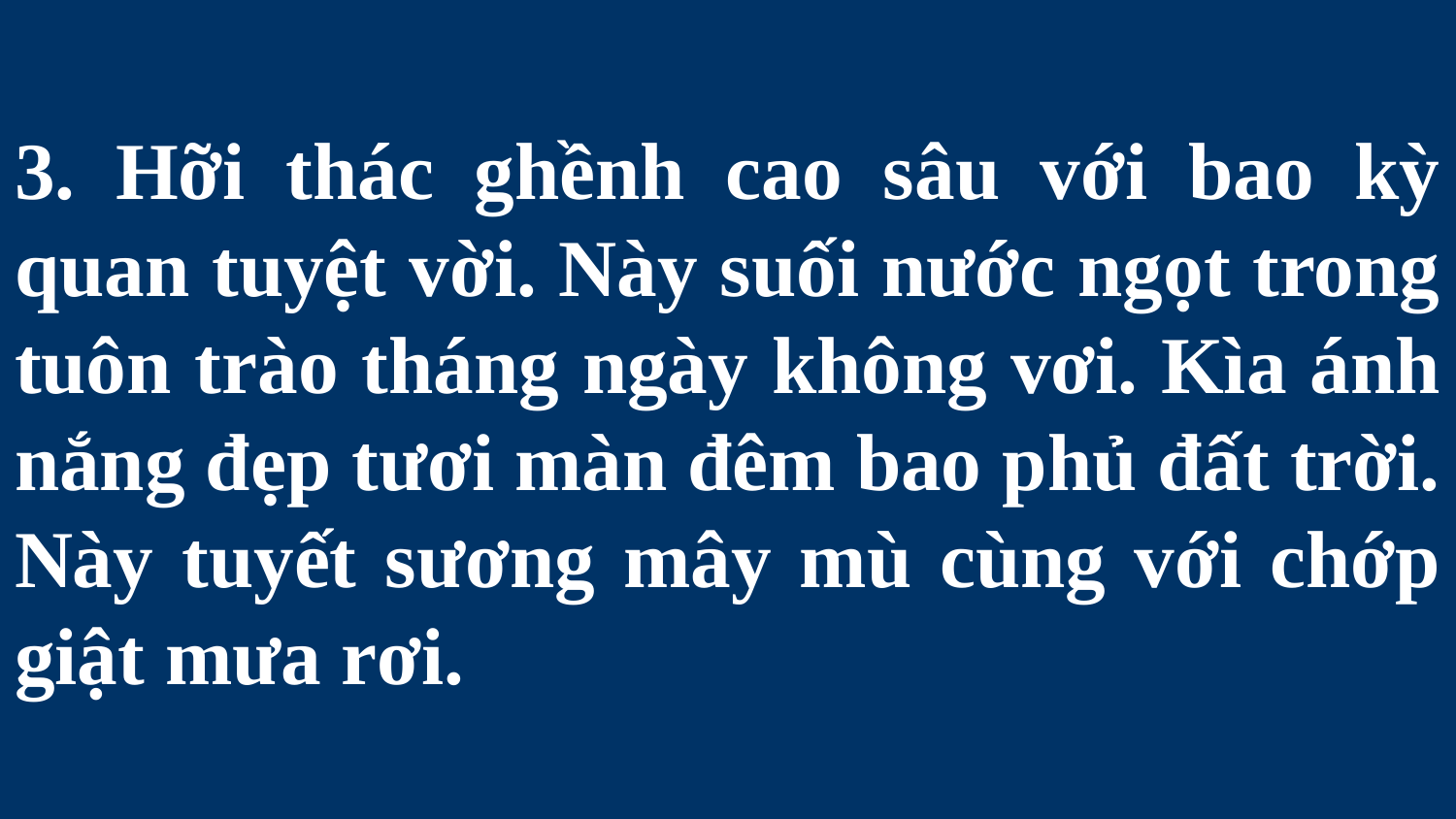

# 3. Hỡi thác ghềnh cao sâu với bao kỳ quan tuyệt vời. Này suối nước ngọt trong tuôn trào tháng ngày không vơi. Kìa ánh nắng đẹp tươi màn đêm bao phủ đất trời. Này tuyết sương mây mù cùng với chớp giật mưa rơi.